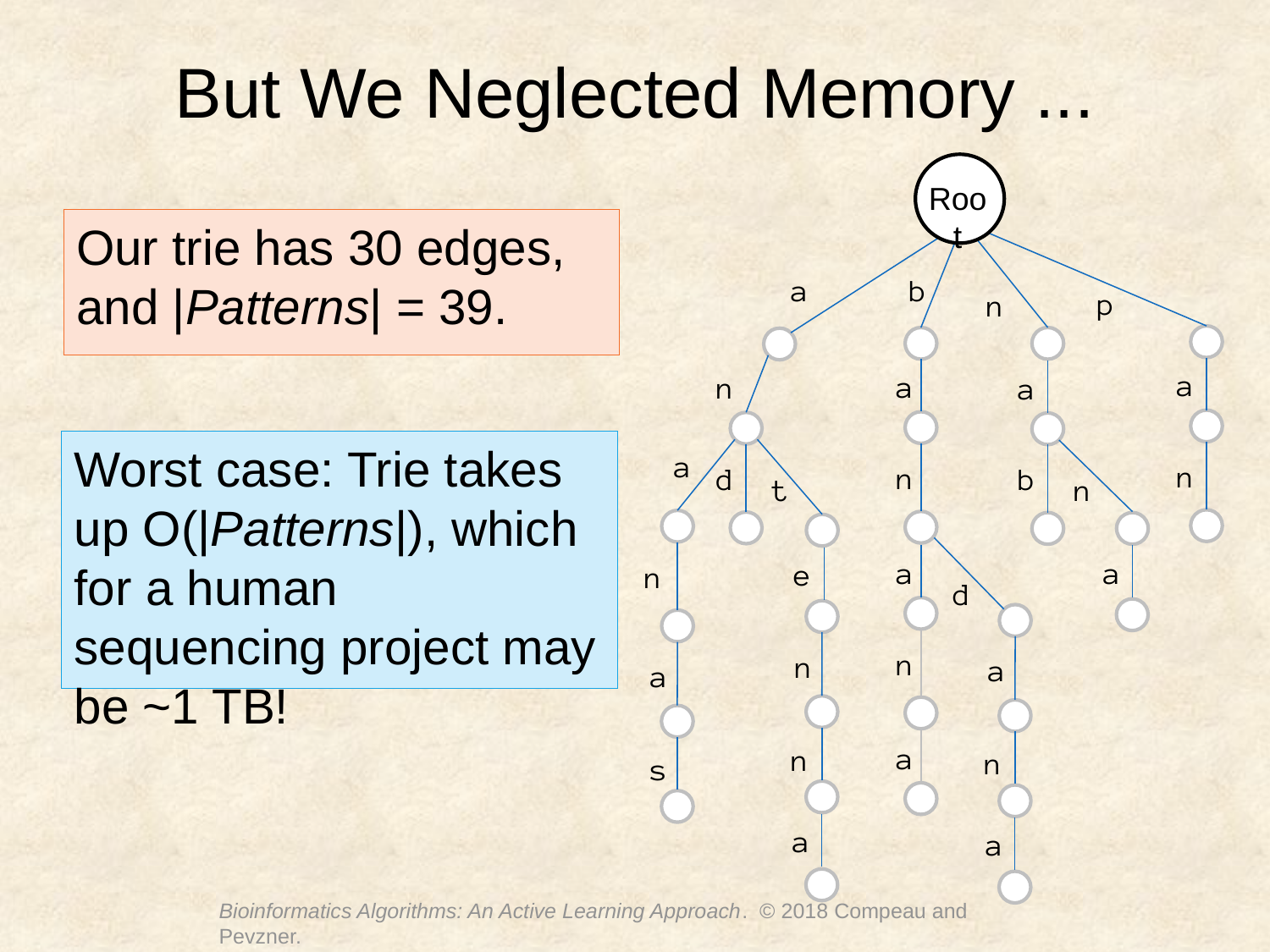

# But We Neglected Memory ...

Root
Our trie has 30 edges, and |Patterns| = 39.

b
a
p
n

a
a
n
a

Worst case: Trie takes up O(|Patterns|), which for a human sequencing project may be ~1 TB!
a
n
n
d
b
t
n

a
a
e
n
d

n
n
a
a

a
n
n
s

a
a

Bioinformatics Algorithms: An Active Learning Approach.  © 2018 Compeau and Pevzner.